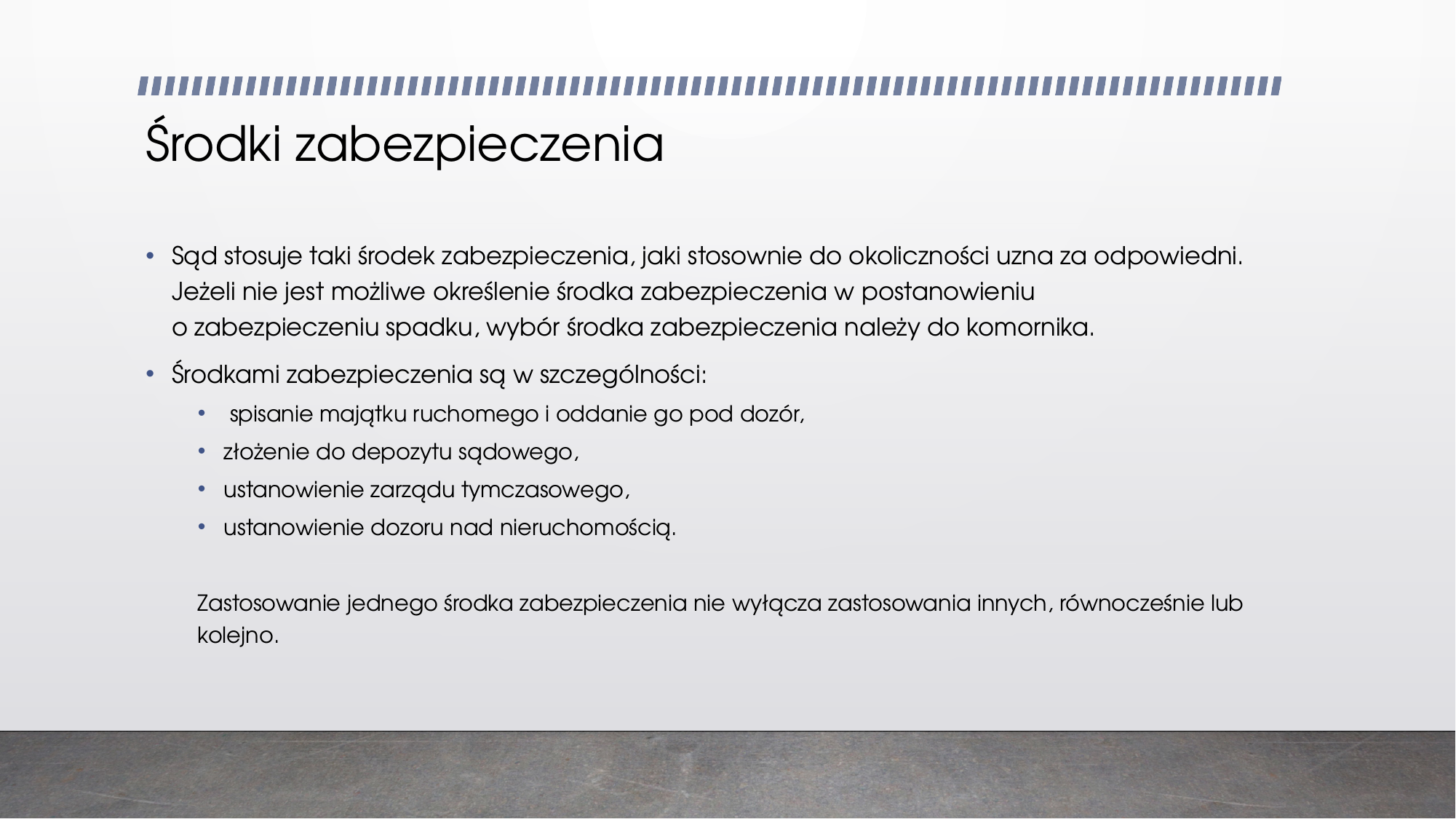

# Środki zabezpieczenia
Sąd stosuje taki środek zabezpieczenia, jaki stosownie do okoliczności uzna za odpowiedni. Jeżeli nie jest możliwe określenie środka zabezpieczenia w postanowieniu o zabezpieczeniu spadku, wybór środka zabezpieczenia należy do komornika.
Środkami zabezpieczenia są w szczególności:
 spisanie majątku ruchomego i oddanie go pod dozór,
złożenie do depozytu sądowego,
ustanowienie zarządu tymczasowego,
ustanowienie dozoru nad nieruchomością.

Zastosowanie jednego środka zabezpieczenia nie wyłącza zastosowania innych, równocześnie lub kolejno.